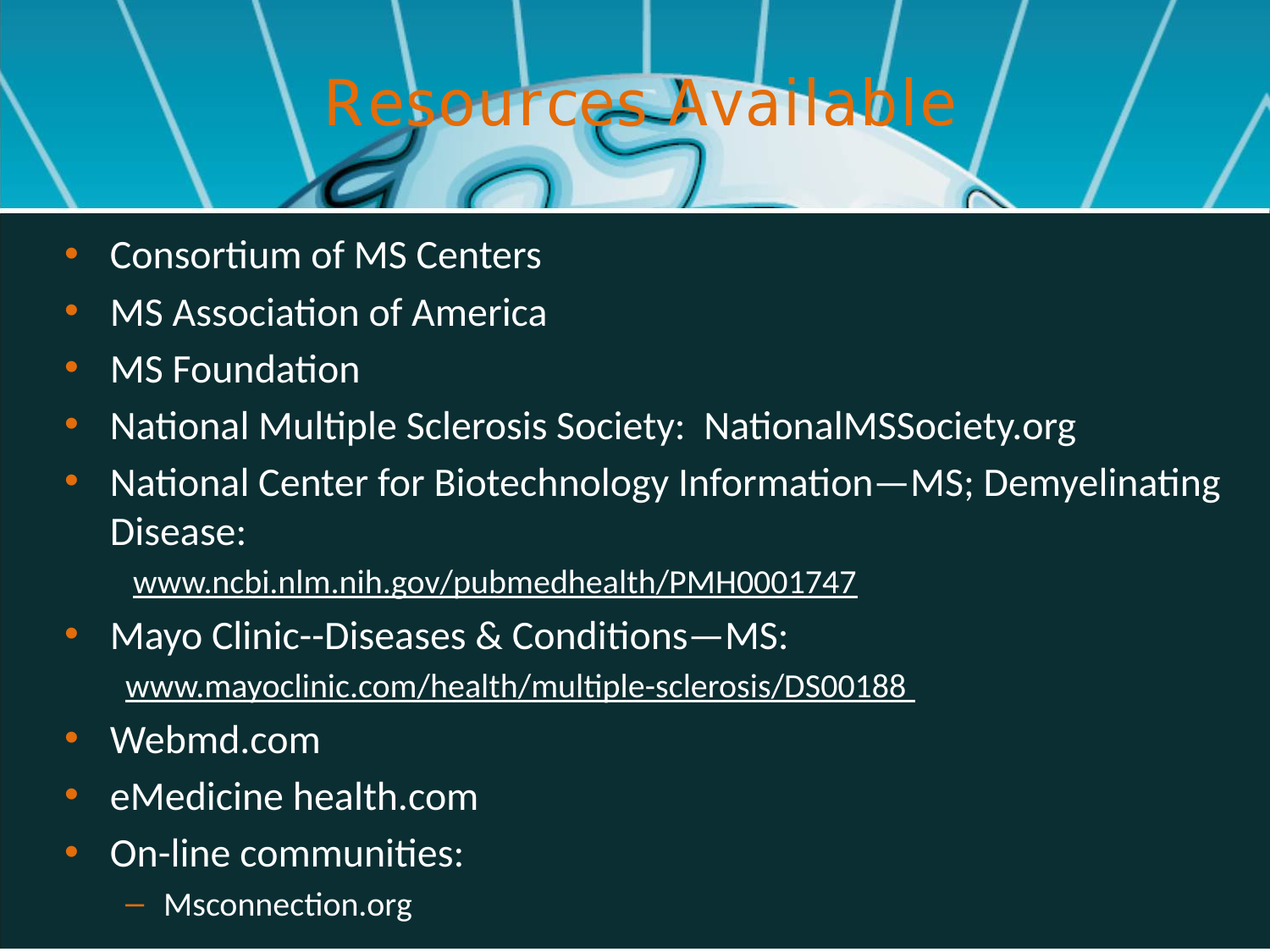

# Resources Available
Consortium of MS Centers
MS Association of America
MS Foundation
National Multiple Sclerosis Society:  NationalMSSociety.org
National Center for Biotechnology Information—MS; Demyelinating Disease:
 www.ncbi.nlm.nih.gov/pubmedhealth/PMH0001747
Mayo Clinic--Diseases & Conditions—MS:
www.mayoclinic.com/health/multiple-sclerosis/DS00188
Webmd.com
eMedicine health.com
On-line communities:
Msconnection.org